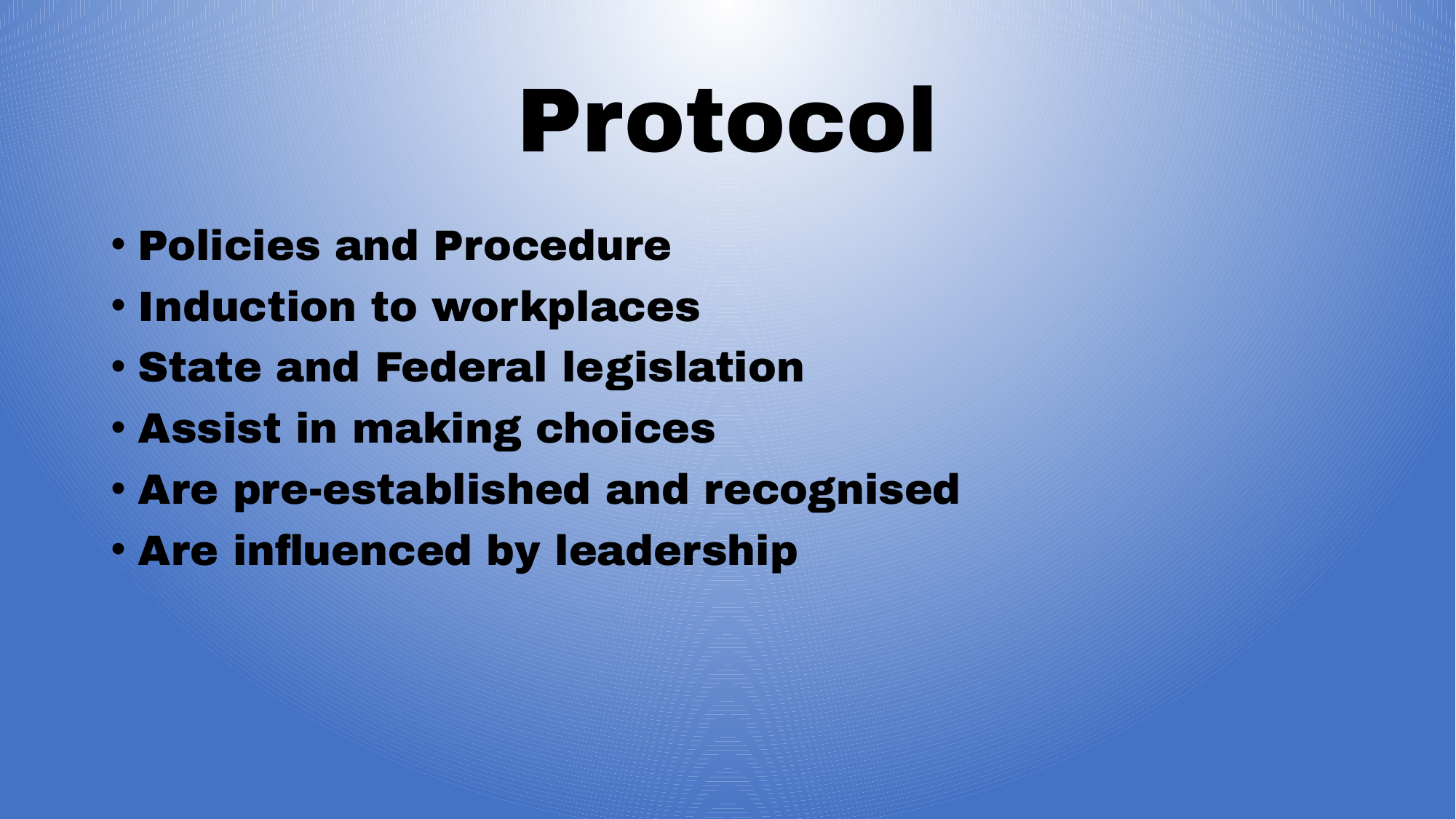

# Protocol
Policies and Procedure
Induction to workplaces
State and Federal legislation
Assist in making choices
Are pre-established and recognised
Are influenced by leadership